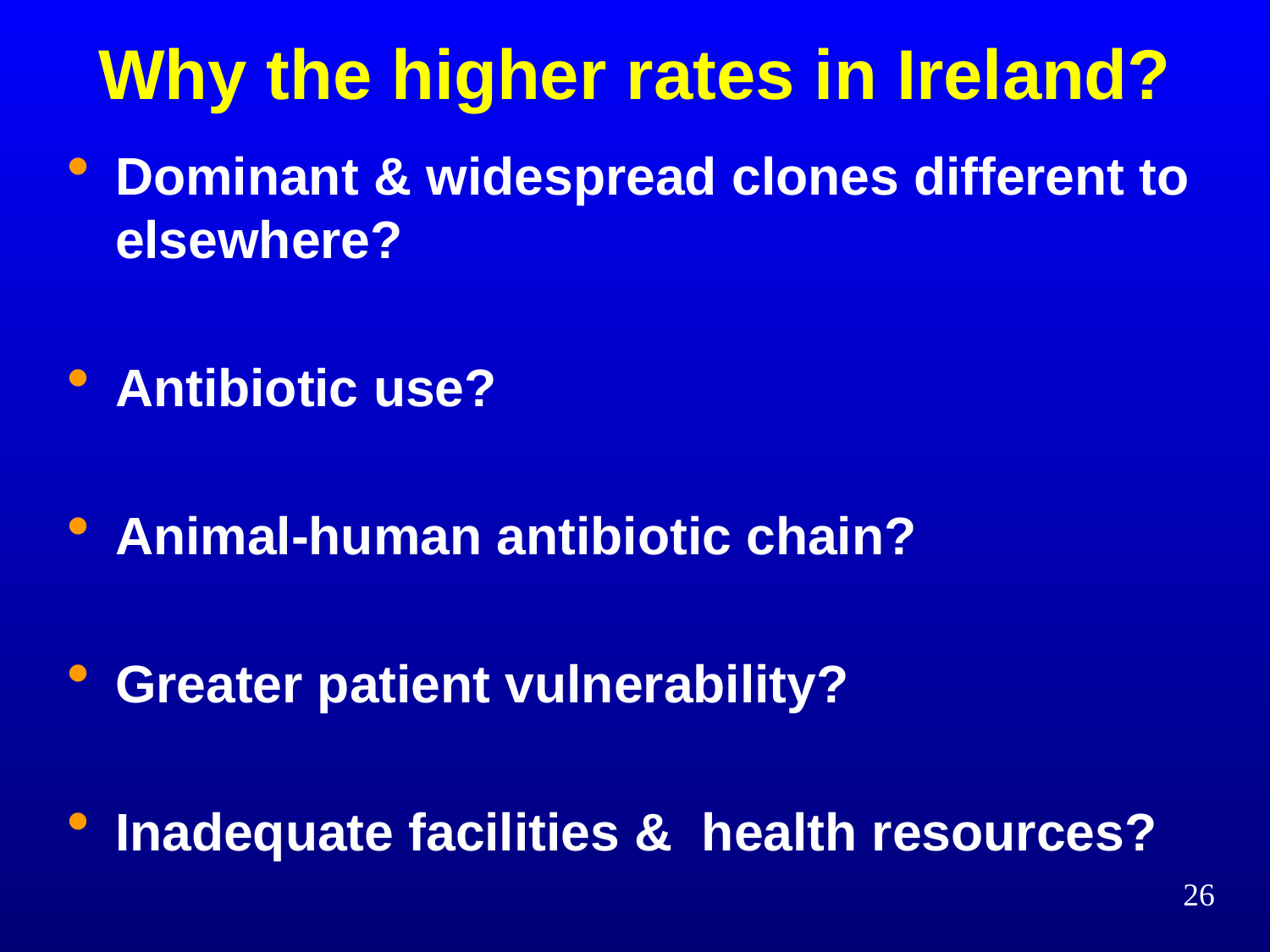

# Why the higher rates in Ireland?
Dominant & widespread clones different to elsewhere?

Antibiotic use?

Animal-human antibiotic chain?

Greater patient vulnerability?

Inadequate facilities &  health resources?
26